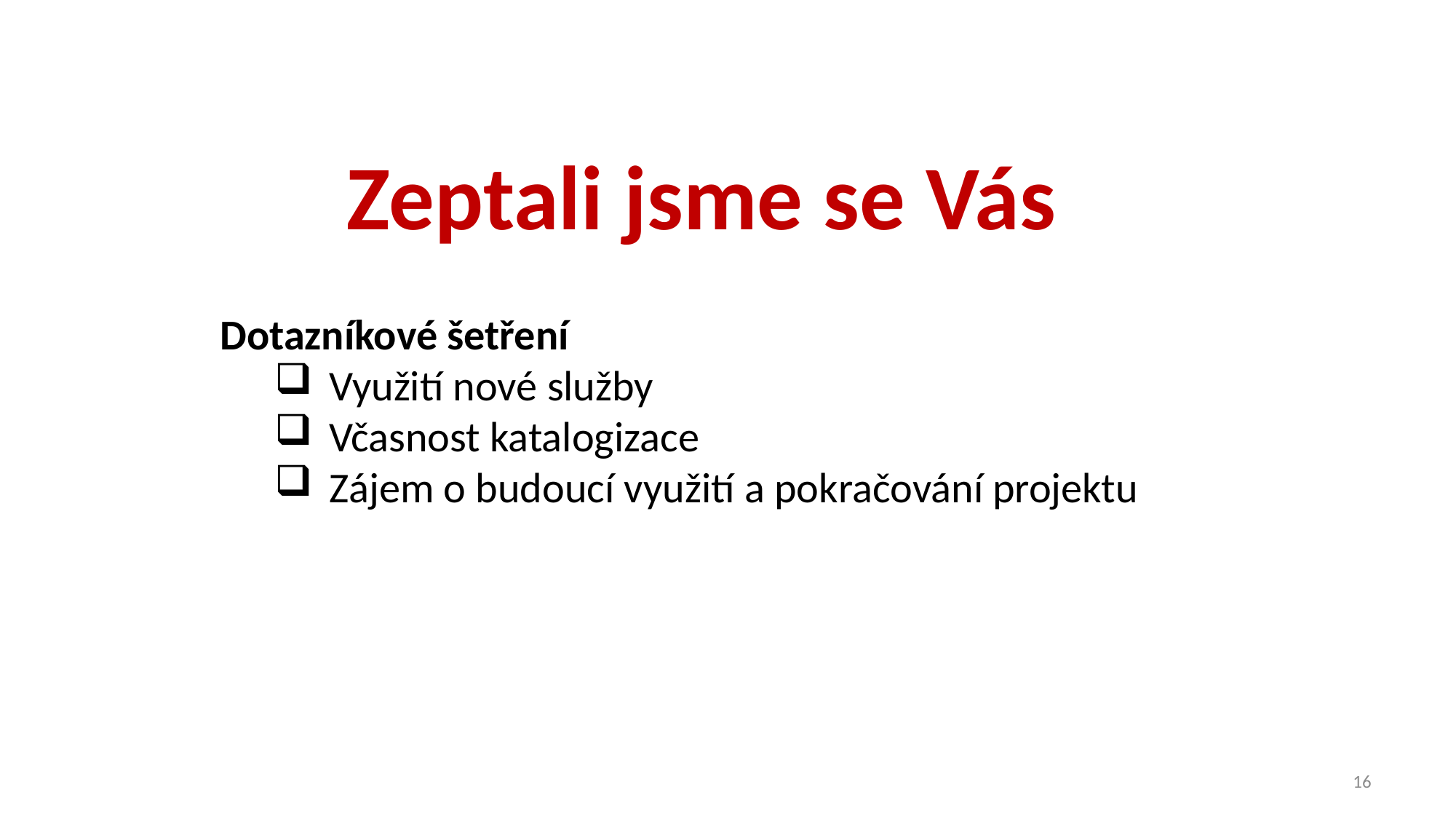

# Zeptali jsme se Vás
Dotazníkové šetření
Využití nové služby
Včasnost katalogizace
Zájem o budoucí využití a pokračování projektu

16